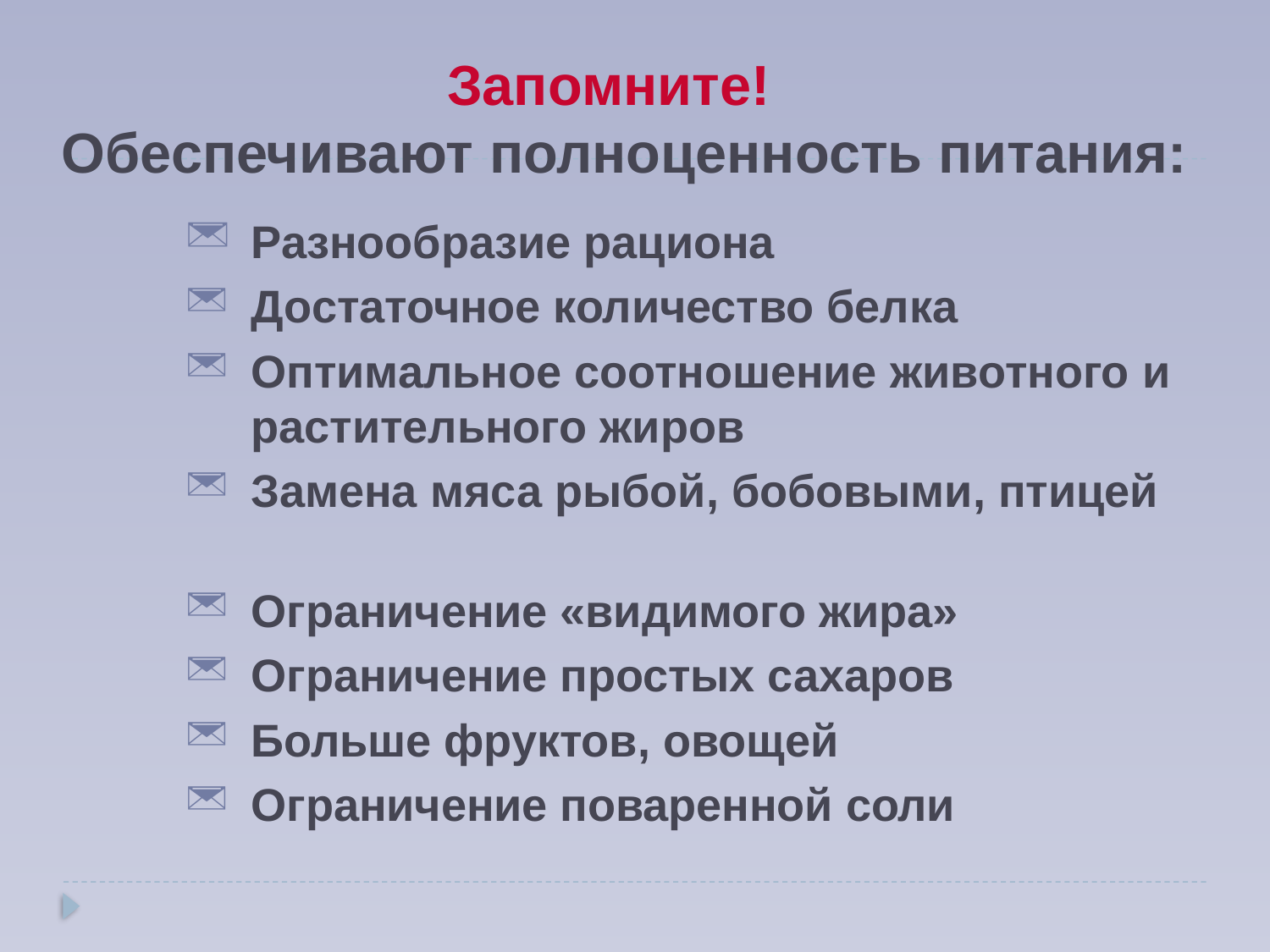

# Запомните! Обеспечивают полноценность питания:
Разнообразие рациона
Достаточное количество белка
Оптимальное соотношение животного и    растительного жиров
Замена мяса рыбой, бобовыми, птицей
Ограничение «видимого жира»
Ограничение простых сахаров
Больше фруктов, овощей
Ограничение поваренной соли